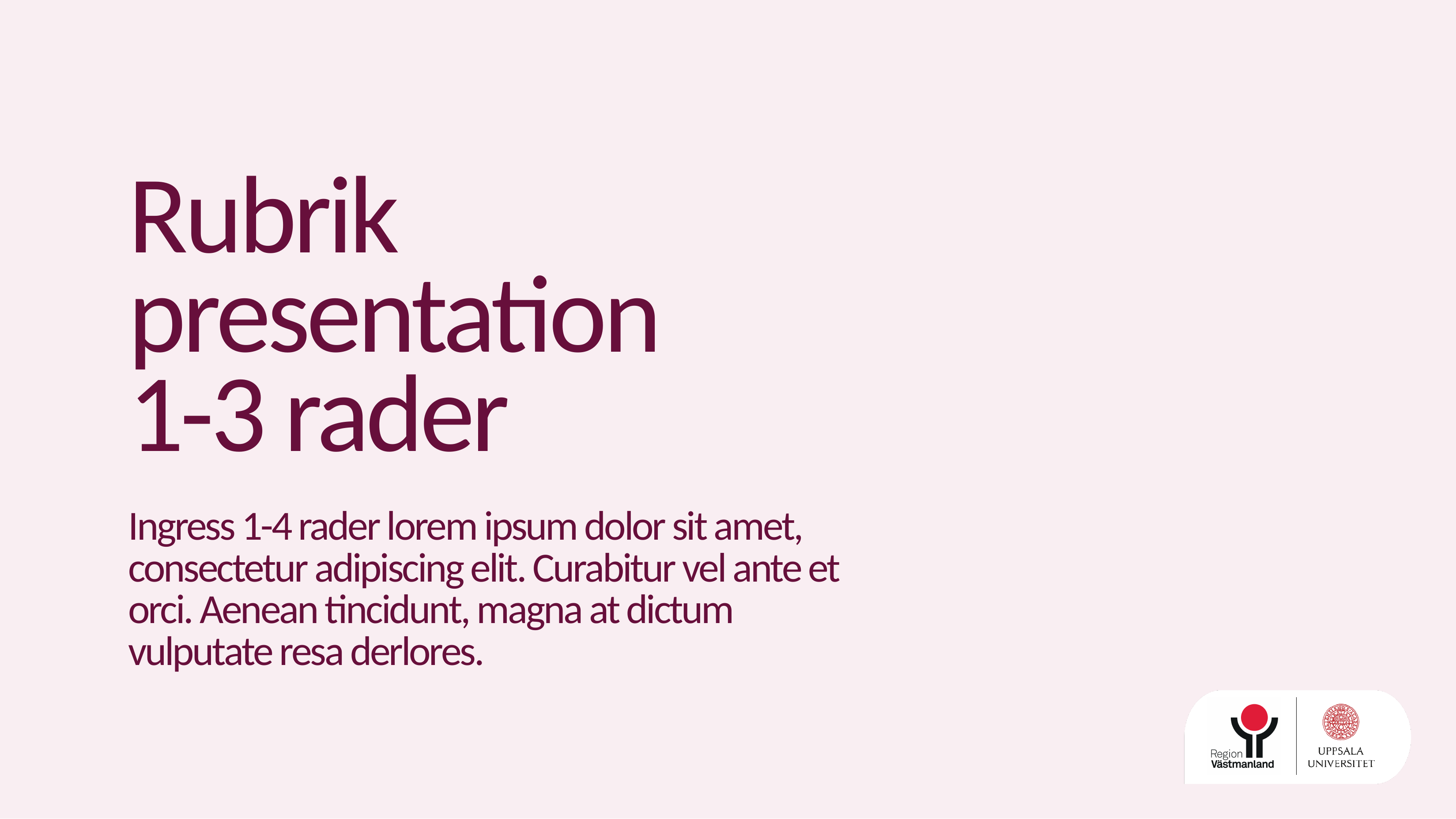

# Rubrik presentation 1-3 rader
Ingress 1-4 rader lorem ipsum dolor sit amet, consectetur adipiscing elit. Curabitur vel ante et orci. Aenean tincidunt, magna at dictum vulputate resa derlores.